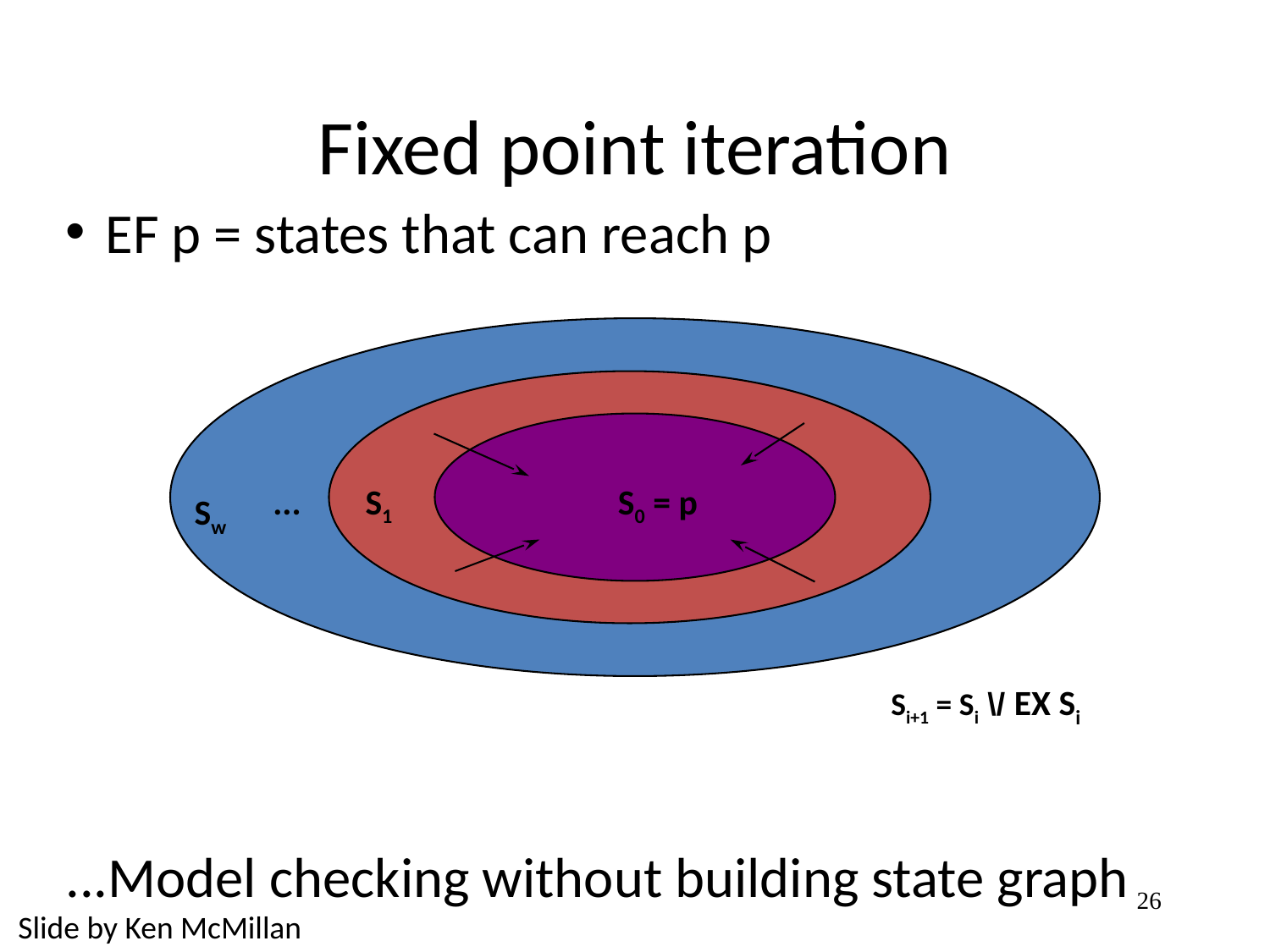

# Fixed point iteration
EF p = states that can reach p

...
S1
S0 = p
Sw

Si+1 = Si \/ EX Si
...Model checking without building state graph
26
Slide by Ken McMillan